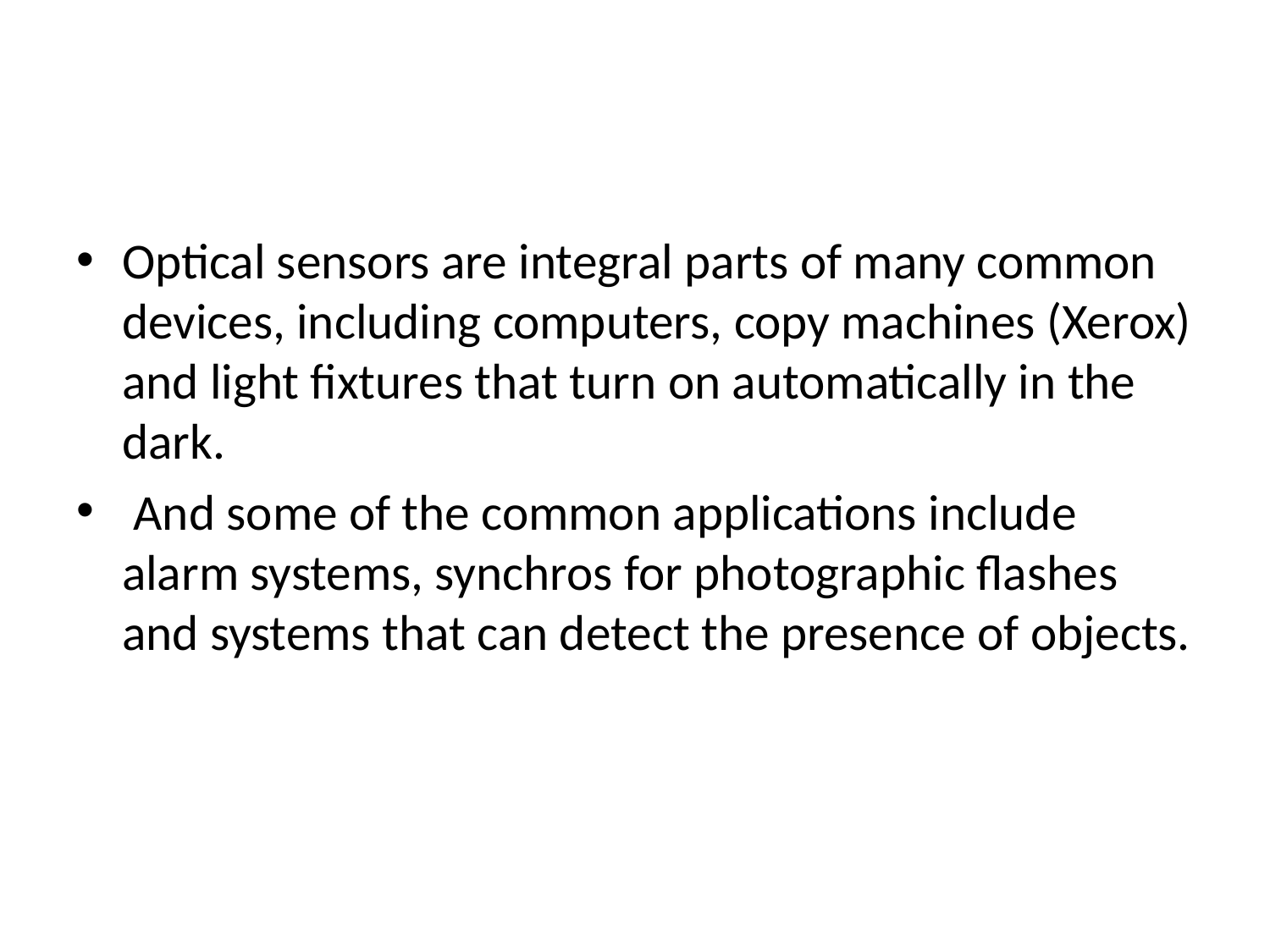

#
Optical sensors are integral parts of many common devices, including computers, copy machines (Xerox) and light fixtures that turn on automatically in the dark.
 And some of the common applications include alarm systems, synchros for photographic flashes and systems that can detect the presence of objects.